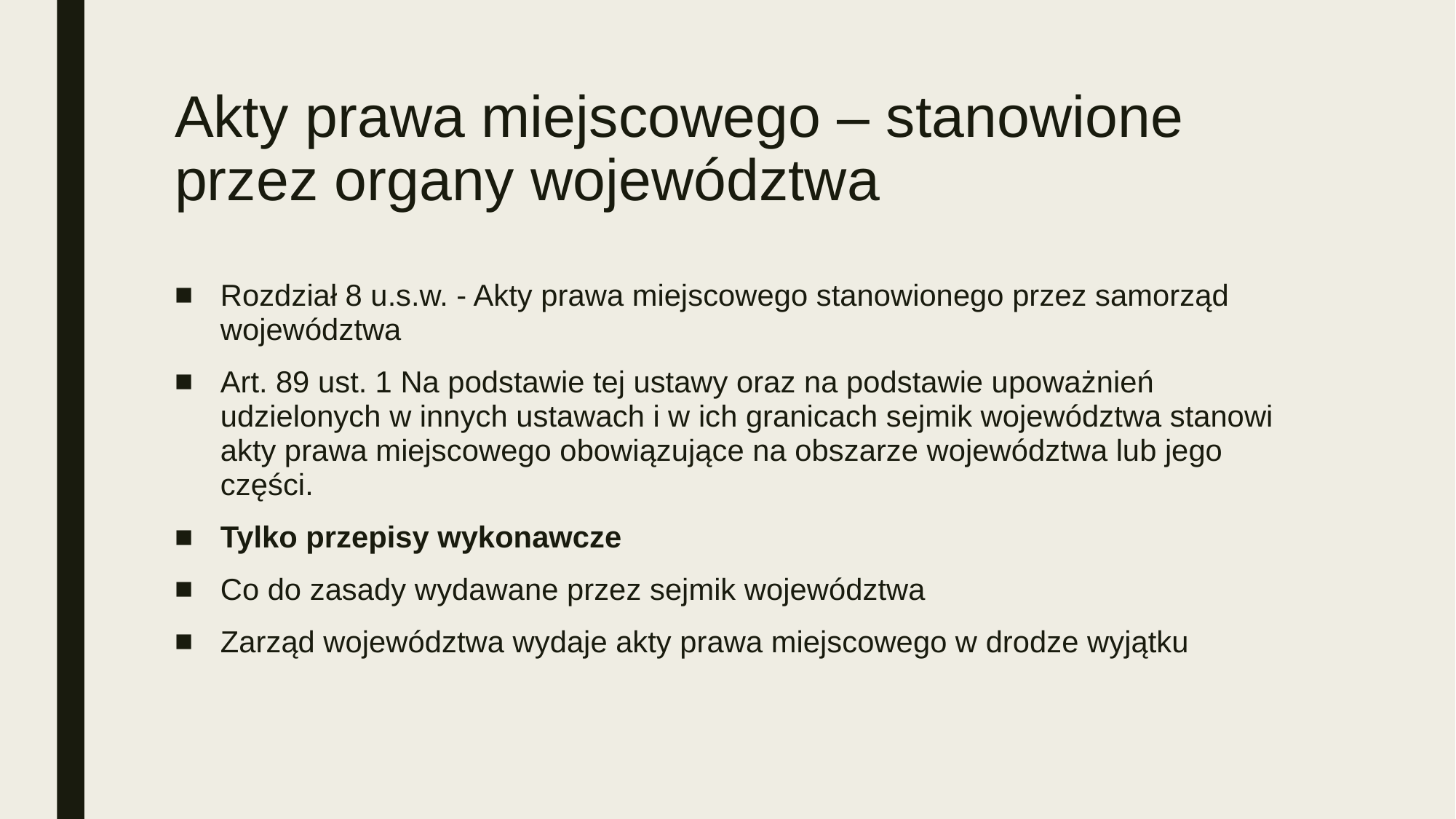

# Akty prawa miejscowego – stanowione przez organy województwa
Rozdział 8 u.s.w. - Akty prawa miejscowego stanowionego przez samorząd województwa
Art. 89 ust. 1 Na podstawie tej ustawy oraz na podstawie upoważnień udzielonych w innych ustawach i w ich granicach sejmik województwa stanowi akty prawa miejscowego obowiązujące na obszarze województwa lub jego części.
Tylko przepisy wykonawcze
Co do zasady wydawane przez sejmik województwa
Zarząd województwa wydaje akty prawa miejscowego w drodze wyjątku